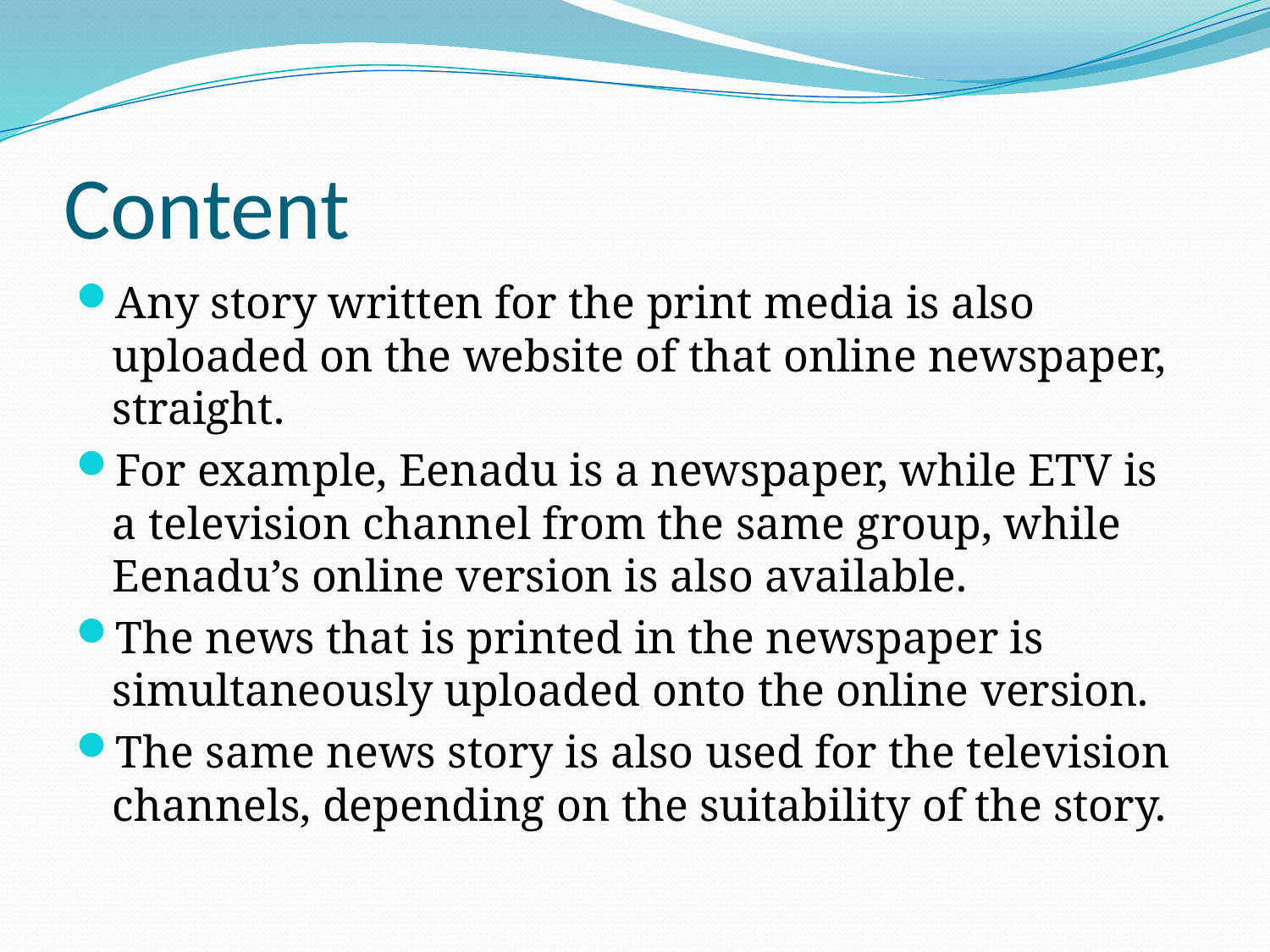

# Content
Any story written for the print media is also uploaded on the website of that online newspaper, straight.
For example, Eenadu is a newspaper, while ETV is a television channel from the same group, while Eenadu’s online version is also available.
The news that is printed in the newspaper is simultaneously uploaded onto the online version.
The same news story is also used for the television channels, depending on the suitability of the story.